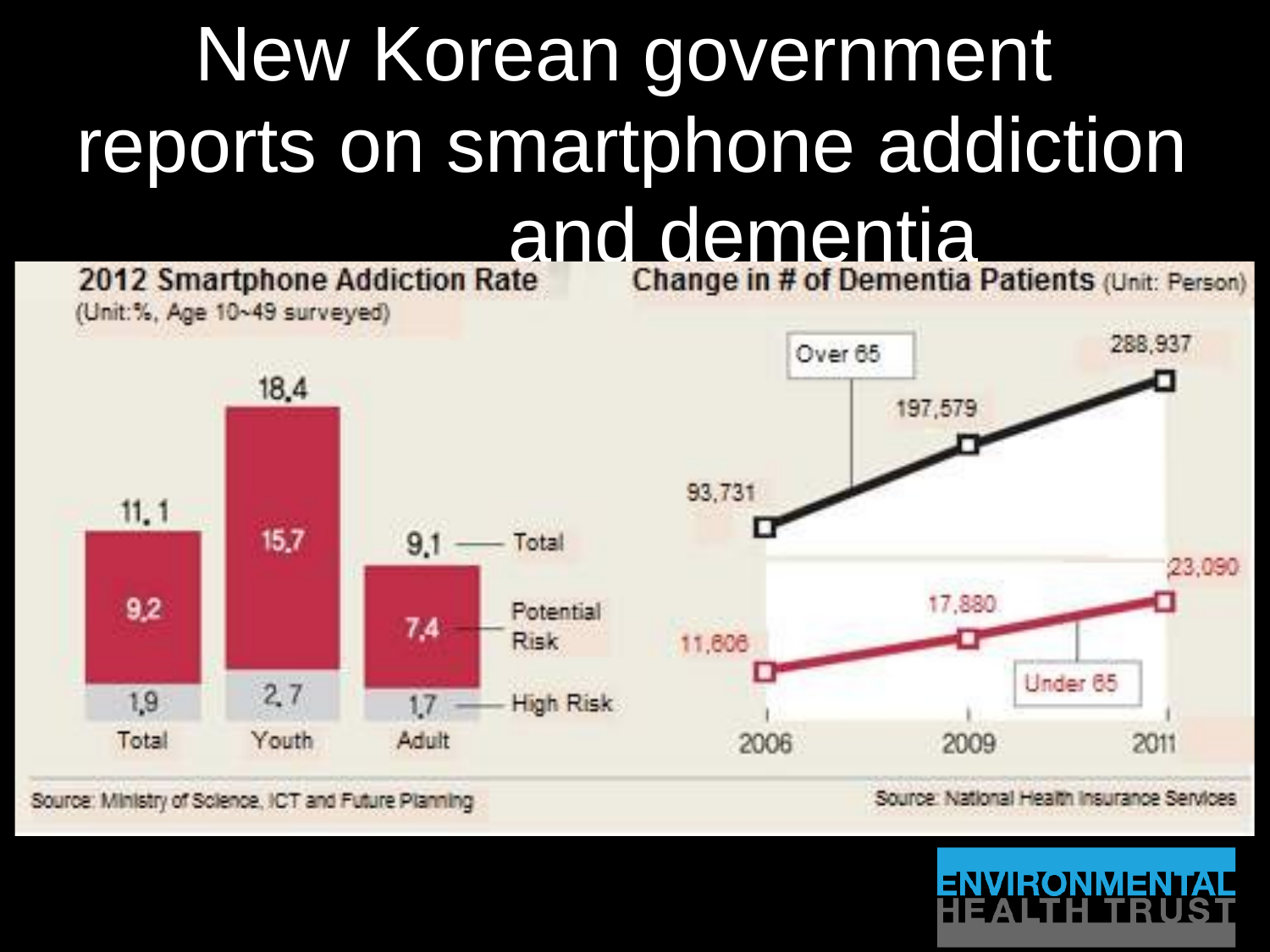

New Korean government  reports on smartphone addiction
and dementia